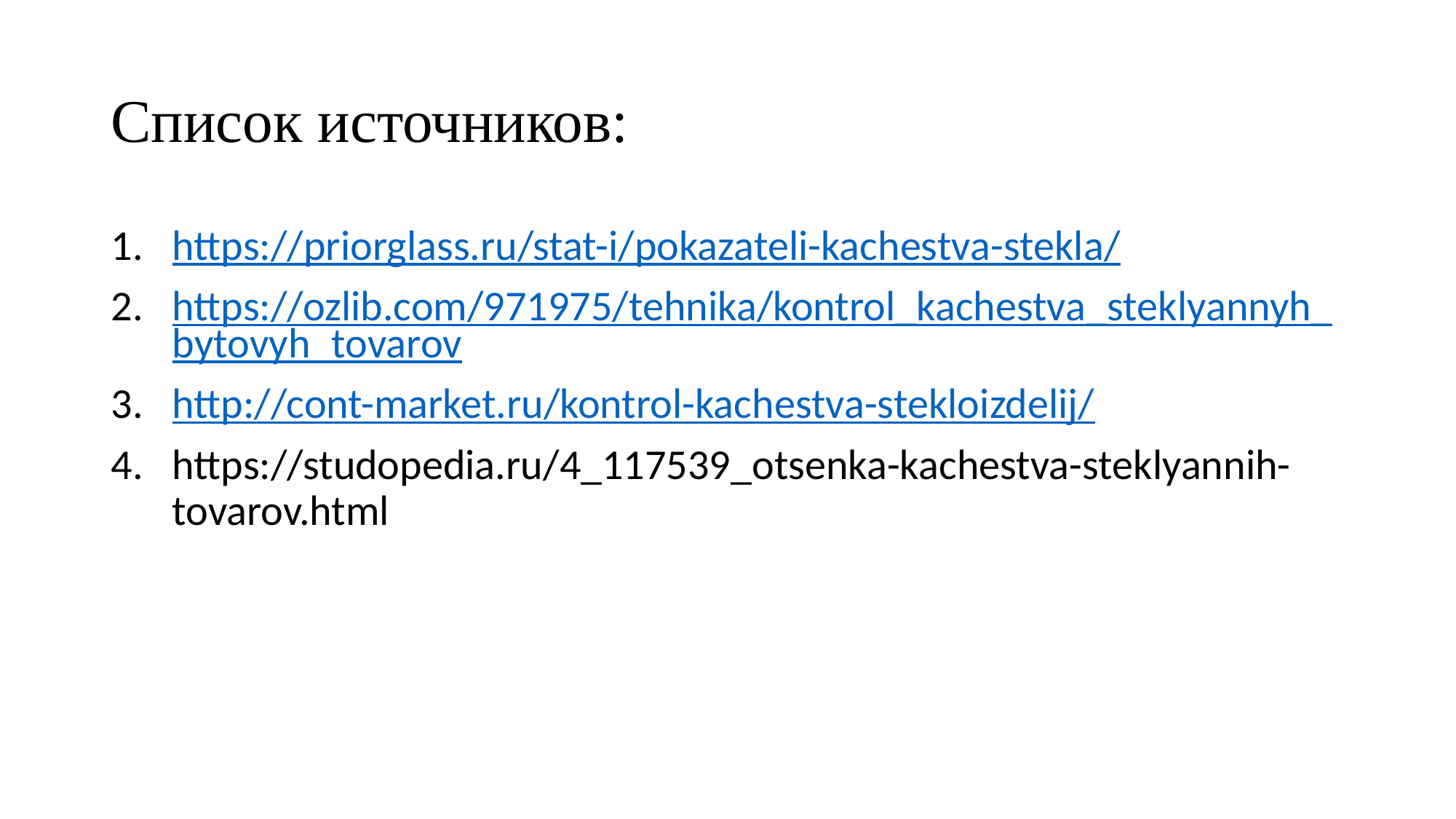

# Список источников:
https://priorglass.ru/stat-i/pokazateli-kachestva-stekla/
https://ozlib.com/971975/tehnika/kontrol_kachestva_steklyannyh_bytovyh_tovarov
http://cont-market.ru/kontrol-kachestva-stekloizdelij/
https://studopedia.ru/4_117539_otsenka-kachestva-steklyannih-tovarov.html